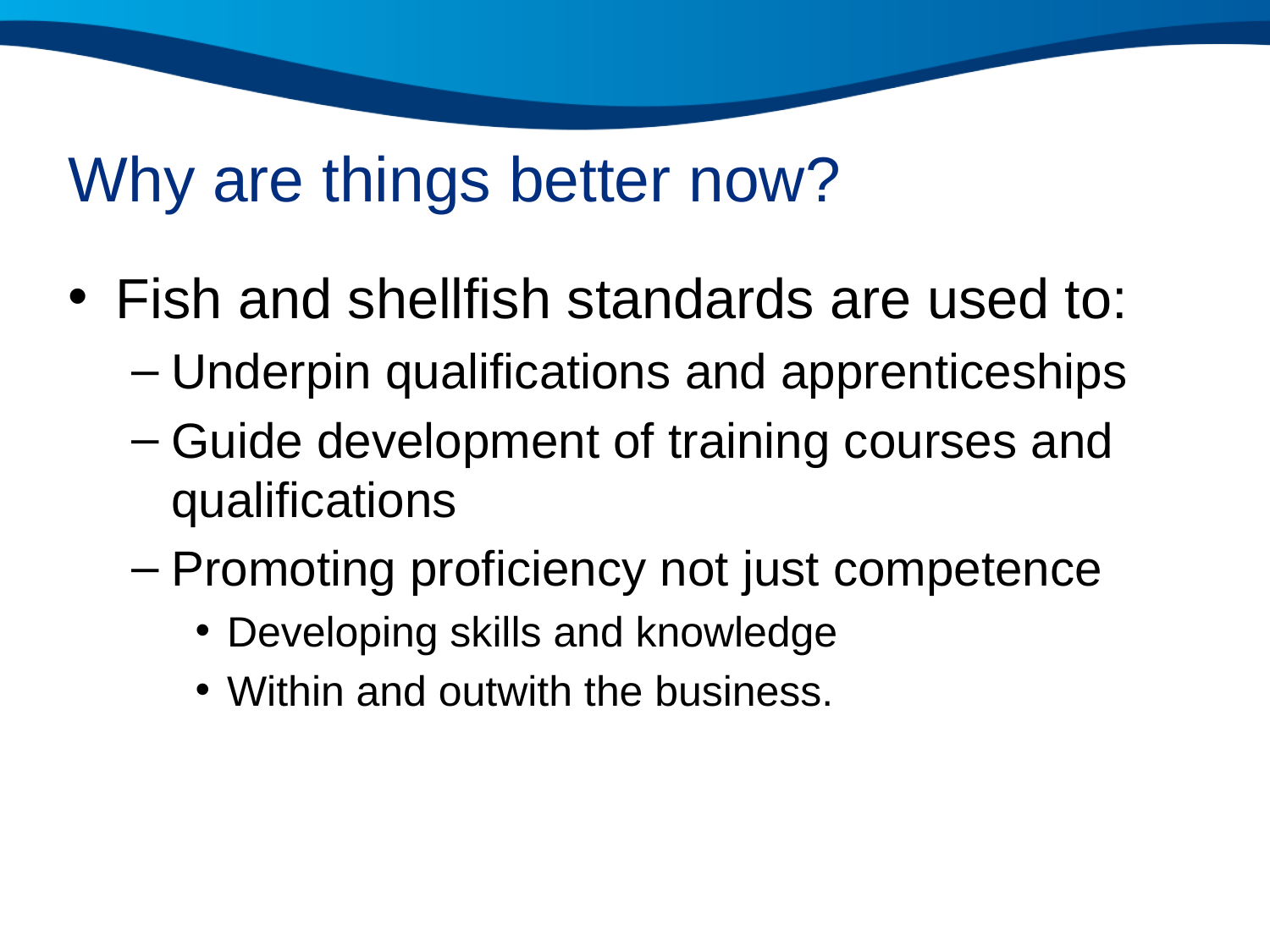

# Why are things better now?
Fish and shellfish standards are used to:
Underpin qualifications and apprenticeships
Guide development of training courses and qualifications
Promoting proficiency not just competence
Developing skills and knowledge
Within and outwith the business.